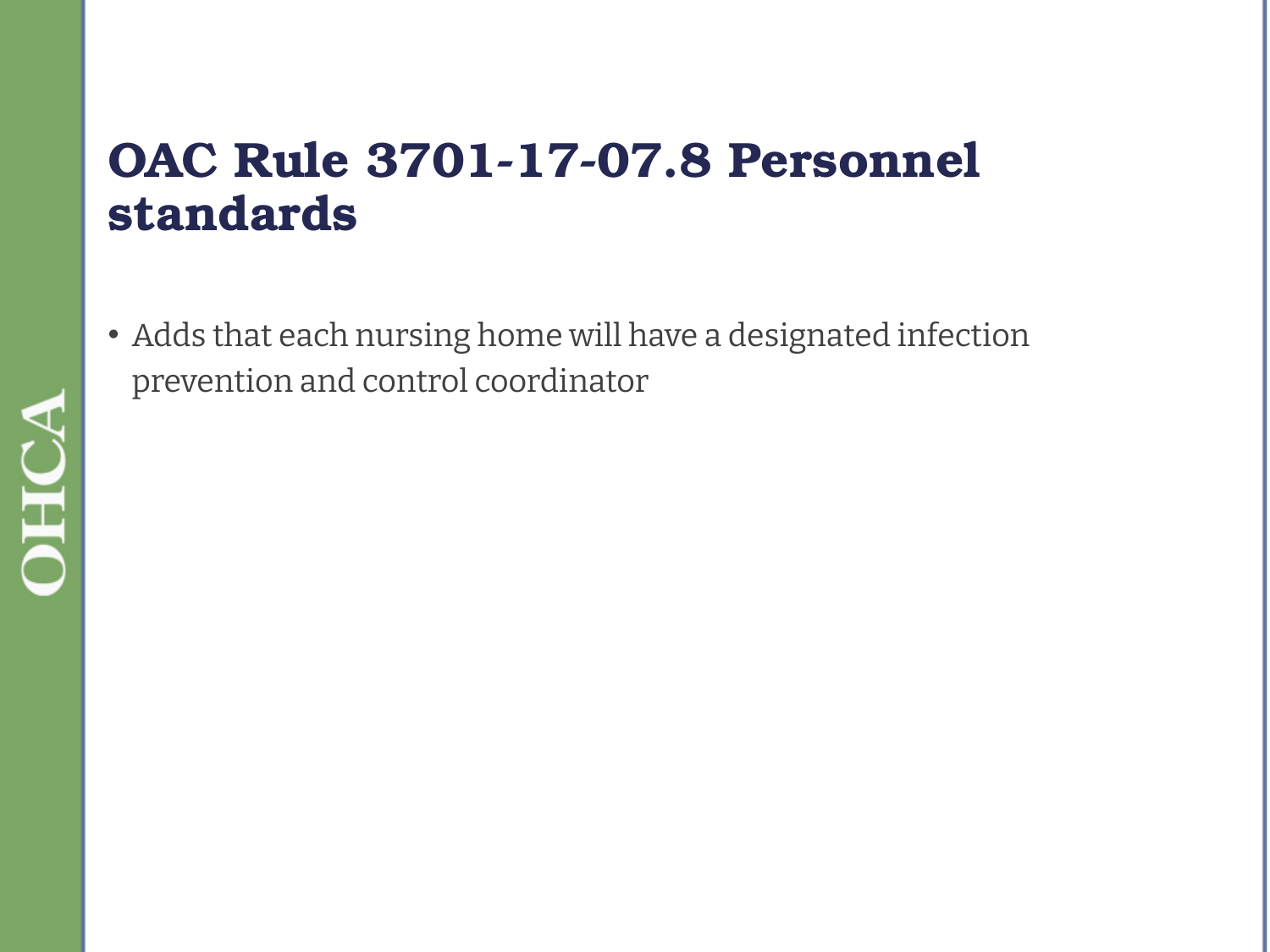

# OAC Rule 3701-17-07.8 Personnel standards
Adds that each nursing home will have a designated infection prevention and control coordinator